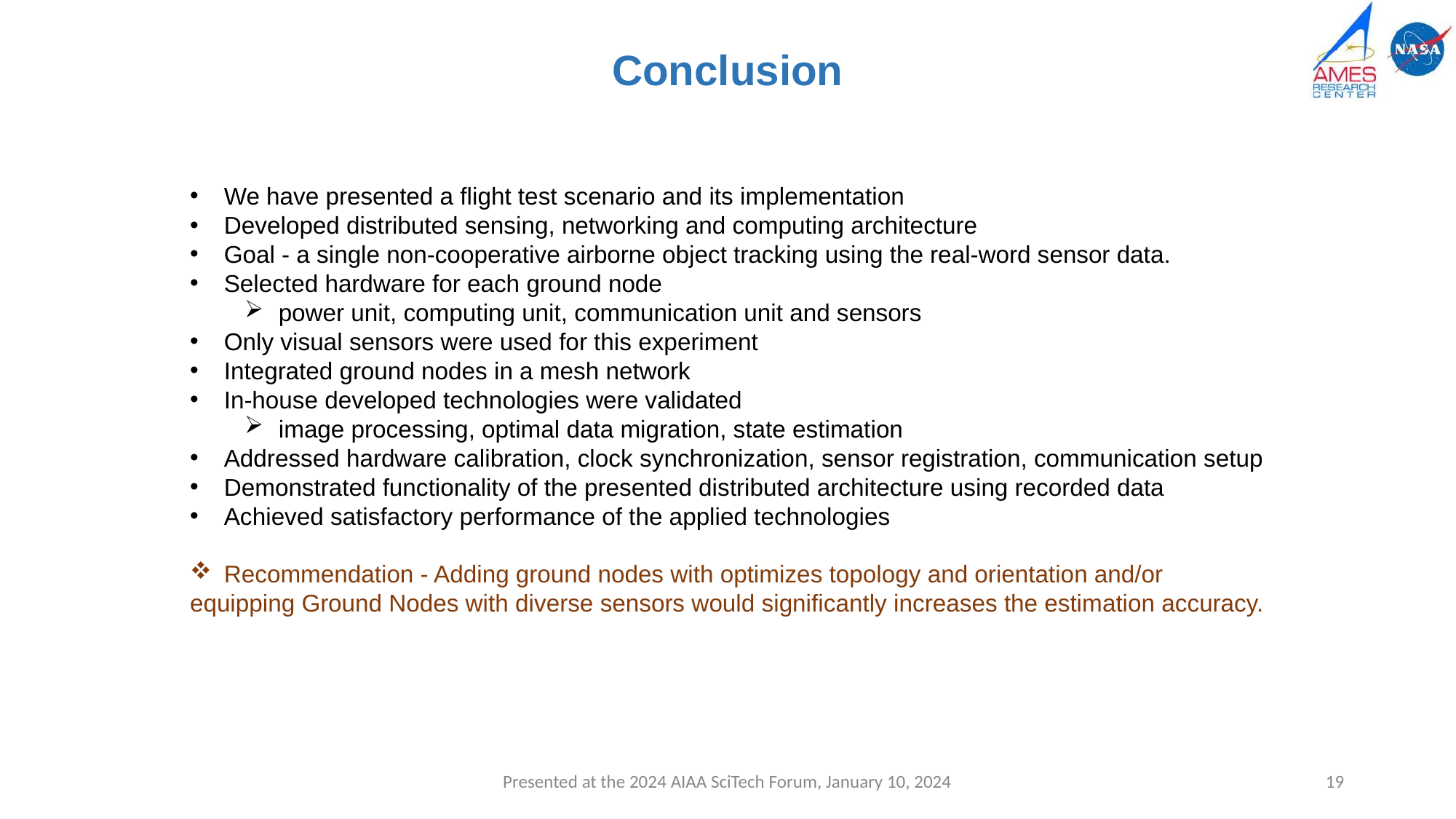

Conclusion
We have presented a flight test scenario and its implementation
Developed distributed sensing, networking and computing architecture
Goal - a single non-cooperative airborne object tracking using the real-word sensor data.
Selected hardware for each ground node
power unit, computing unit, communication unit and sensors
Only visual sensors were used for this experiment
Integrated ground nodes in a mesh network
In-house developed technologies were validated
image processing, optimal data migration, state estimation
Addressed hardware calibration, clock synchronization, sensor registration, communication setup
Demonstrated functionality of the presented distributed architecture using recorded data
Achieved satisfactory performance of the applied technologies

Recommendation - Adding ground nodes with optimizes topology and orientation and/or
equipping Ground Nodes with diverse sensors would significantly increases the estimation accuracy.
Presented at the 2024 AIAA SciTech Forum, January 10, 2024
19